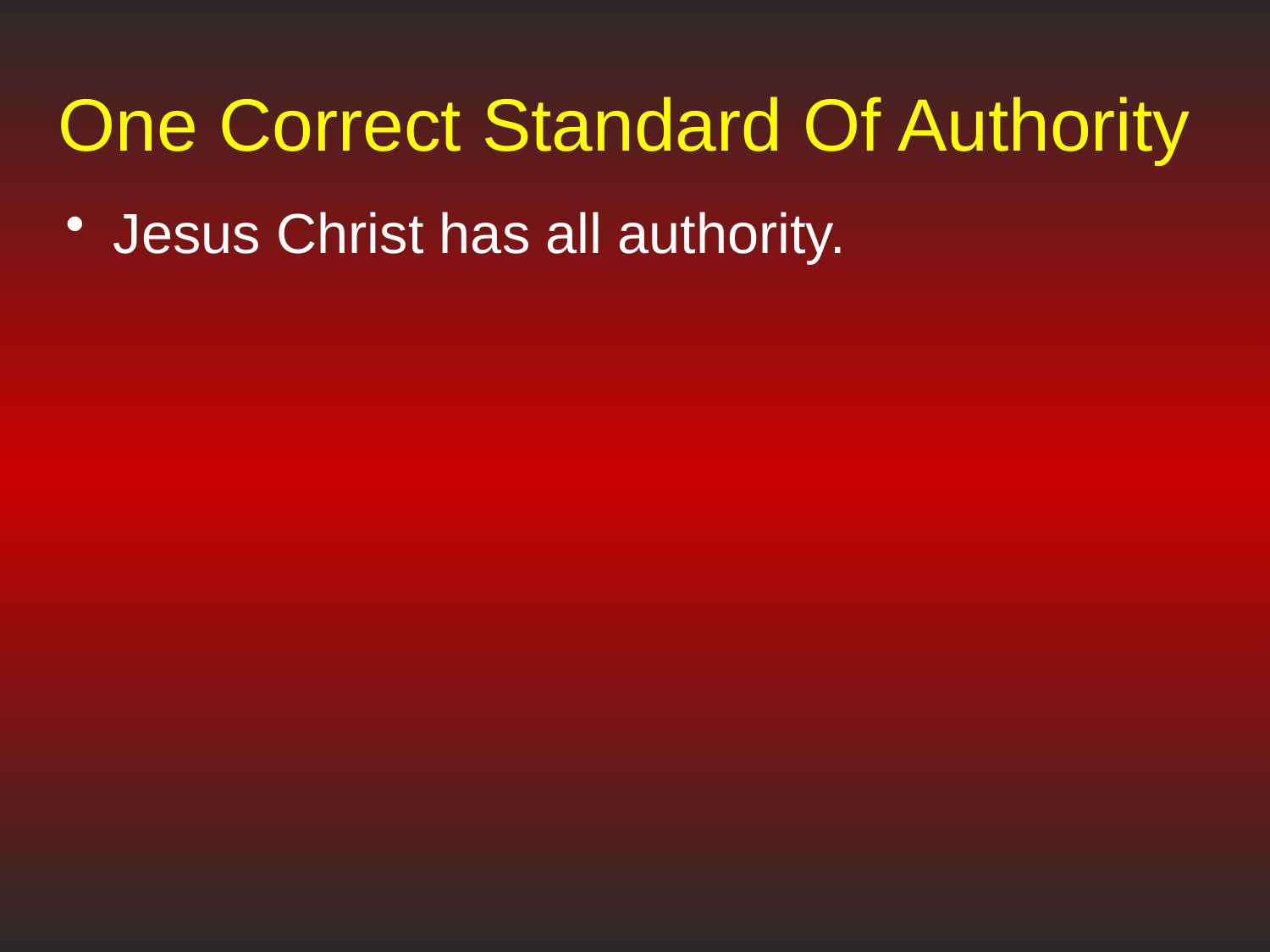

# One Correct Standard Of Authority
Jesus Christ has all authority.